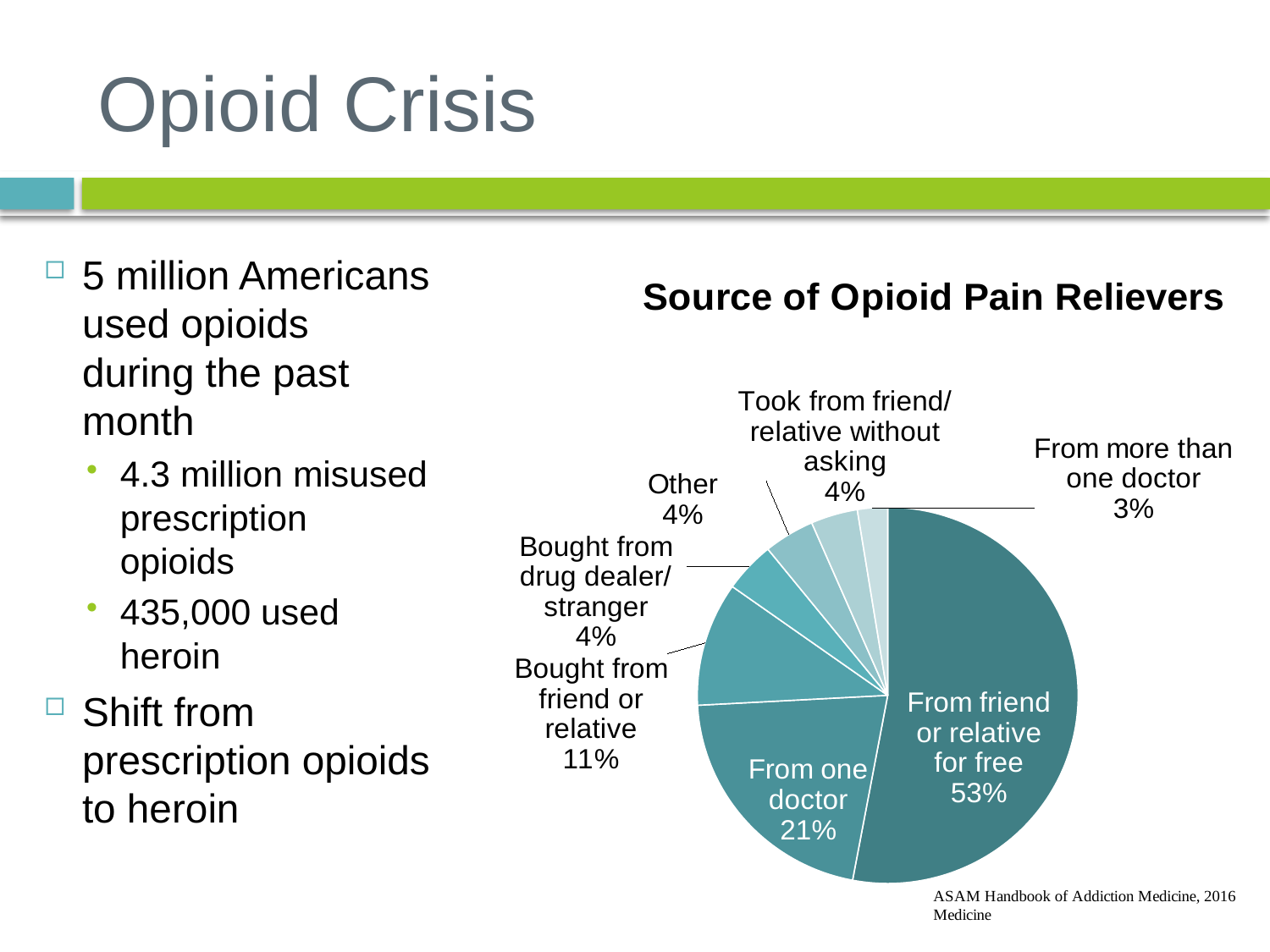

# Opioid Crisis
5 million Americans used opioids during the past month
4.3 million misused prescription opioids
435,000 used heroin
Shift from prescription opioids to heroin

### Chart: Source of Opioid Pain Relievers

| Category | Source of Opioid Pain Relievers |
|---|---|
| From friend or relative for free | 5713.0 |
| From one doctor | 2287.0 |
| Bought from friend or relative | 1149.0 |
| Bought from drug dealer/stranger | 470.0 |
| Other | 464.0 |
| Took from friend or relative without asking | 429.0 |
| From more than one doctor | 276.0 |